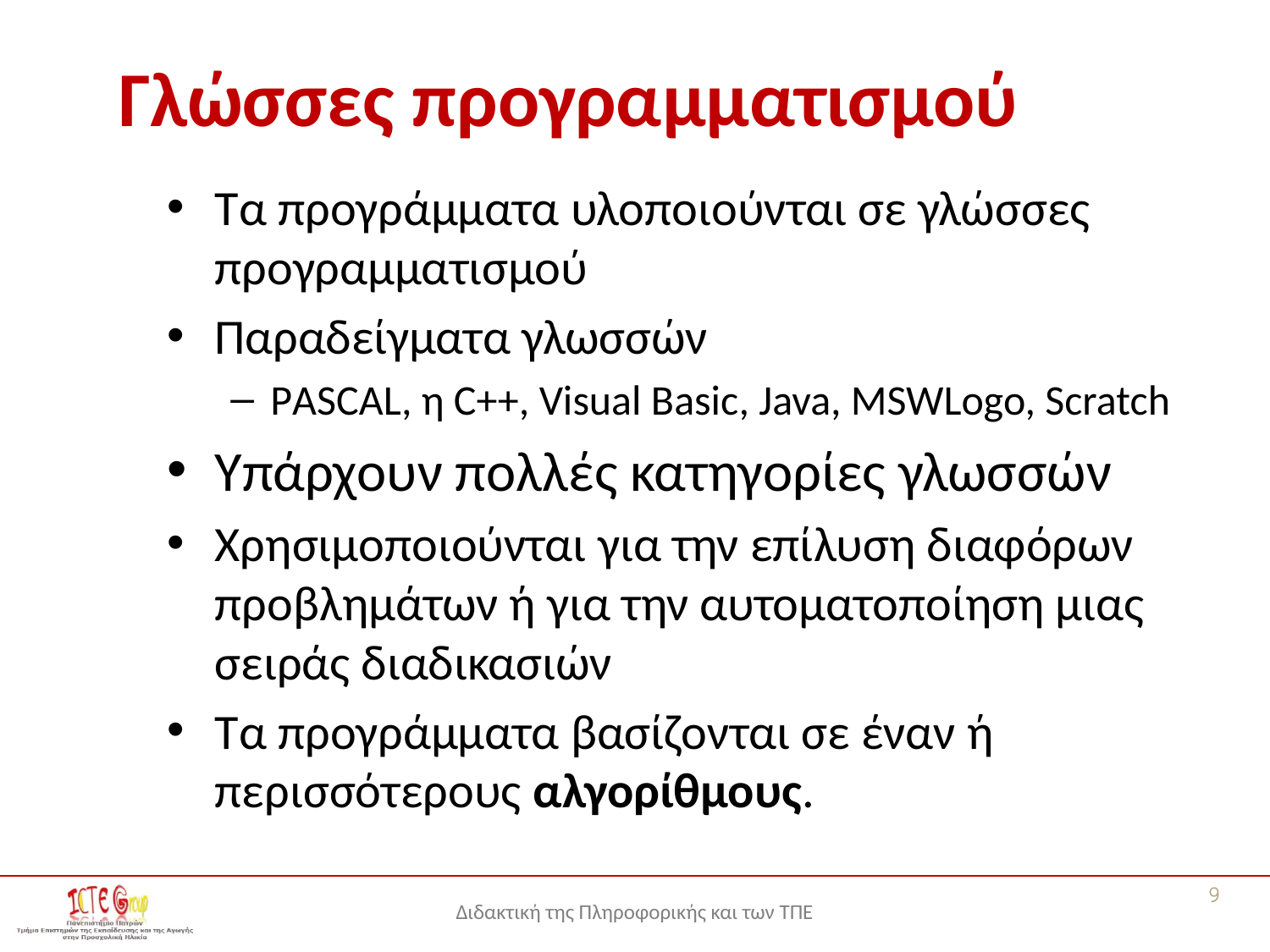

# Γλώσσες προγραμματισμού
Τα προγράμματα υλοποιούνται σε γλώσσες προγραμματισμού
Παραδείγματα γλωσσών
PASCAL, η C++, Visual Basic, Java, MSWLogo, Scratch
Υπάρχουν πολλές κατηγορίες γλωσσών
Χρησιμοποιούνται για την επίλυση διαφόρων προβλημάτων ή για την αυτοματοποίηση μιας σειράς διαδικασιών
Τα προγράμματα βασίζονται σε έναν ή περισσότερους αλγορίθμους.

9